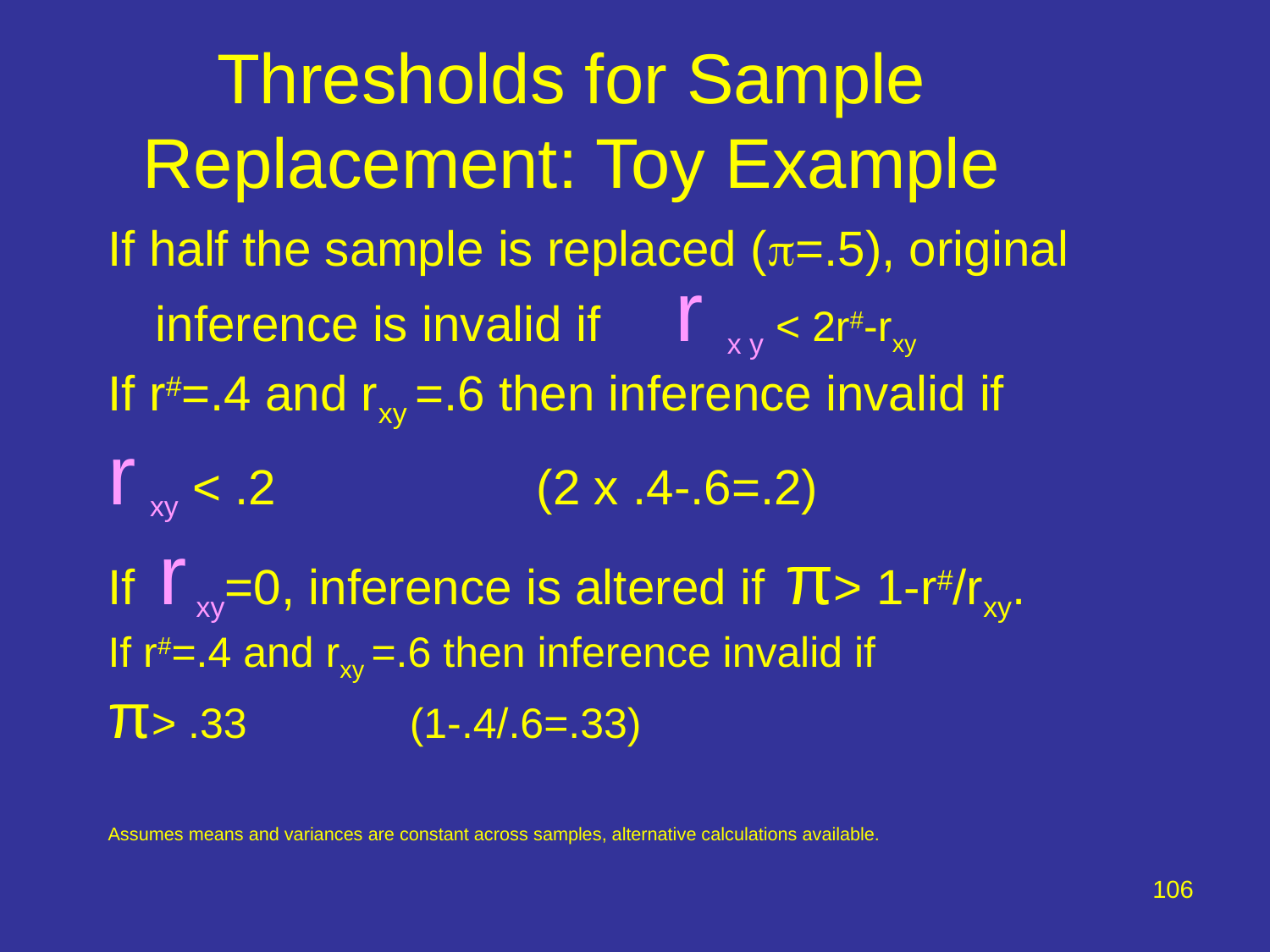

Thresholds for Sample Replacement: Toy Example
If half the sample is replaced (π=.5), original inference is invalid if 	 r x y < 2r#-rxy
If r#=.4 and rxy =.6 then inference invalid if
r xy < .2 		(2 x .4-.6=.2)
If r xy=0, inference is altered if π> 1-r#/rxy.
If r#=.4 and rxy =.6 then inference invalid if
π> .33 		(1-.4/.6=.33)

Assumes means and variances are constant across samples, alternative calculations available.

106